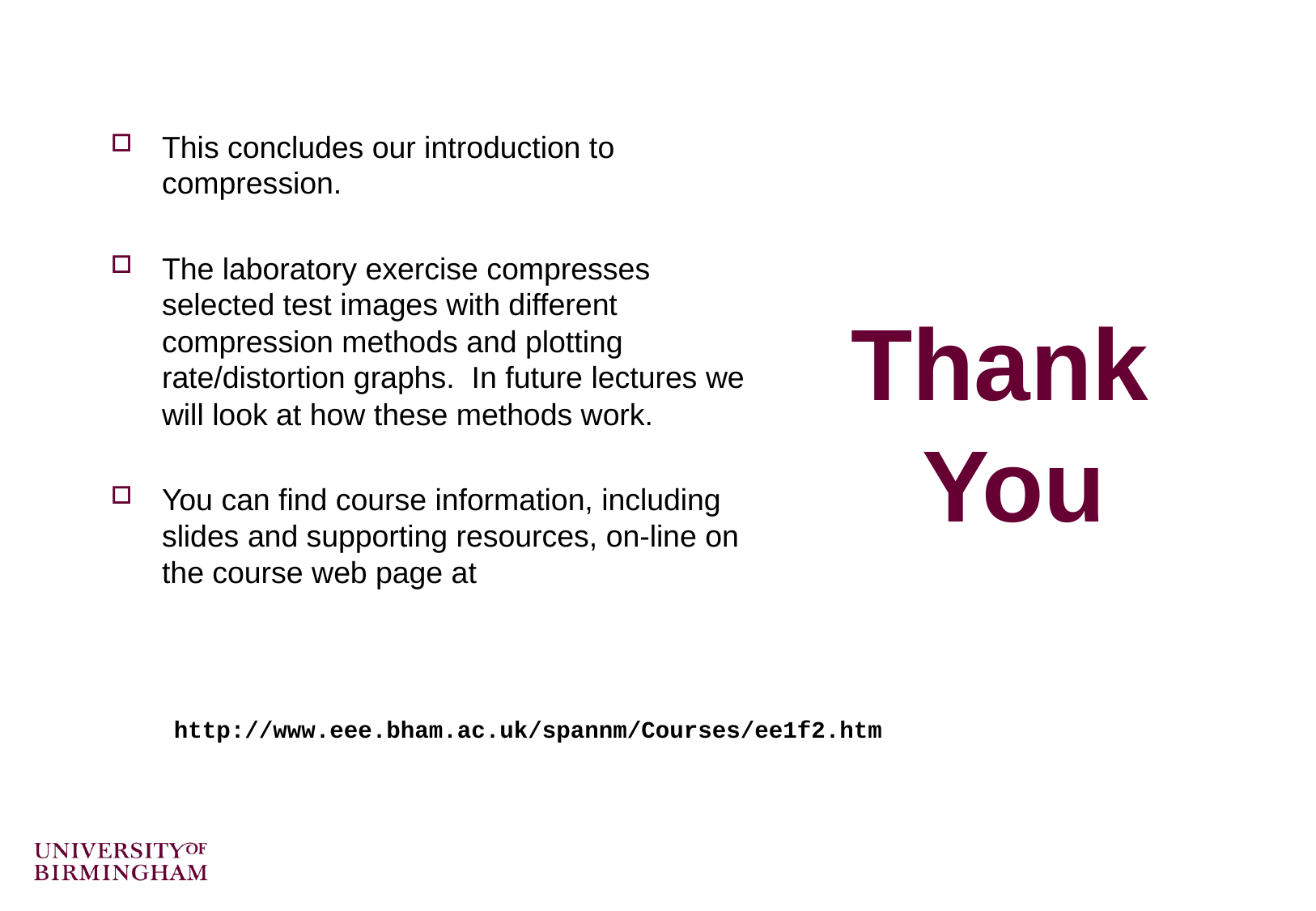

This concludes our introduction to compression.

The laboratory exercise compresses selected test images with different compression methods and plotting rate/distortion graphs.  In future lectures we will look at how these methods work.

You can find course information, including slides and supporting resources, on-line on the course web page at

Thank
You
http://www.eee.bham.ac.uk/spannm/Courses/ee1f2.htm